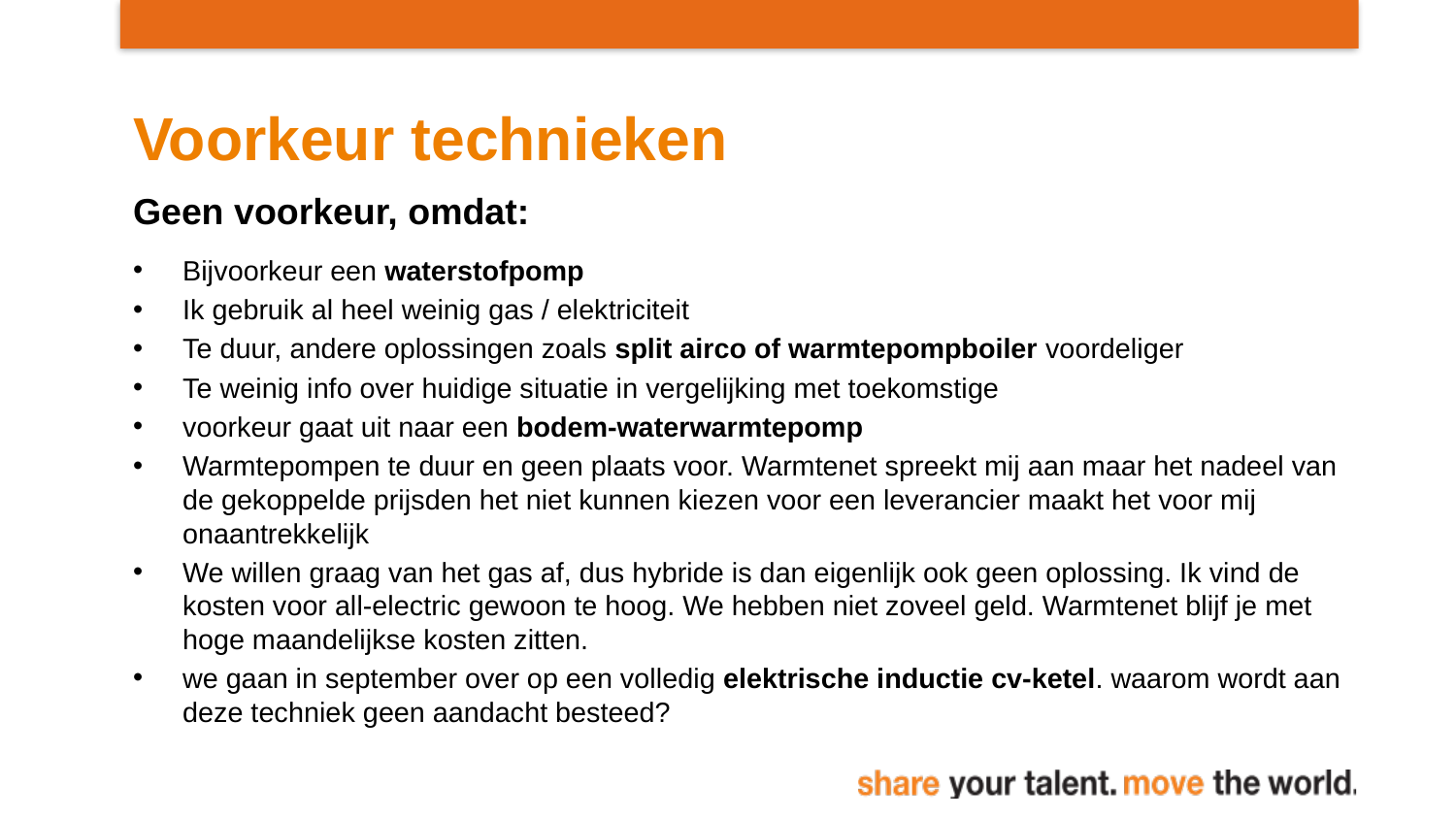

# Voorkeur technieken
Geen voorkeur, omdat:
Bijvoorkeur een waterstofpomp
Ik gebruik al heel weinig gas / elektriciteit
Te duur, andere oplossingen zoals split airco of warmtepompboiler voordeliger
Te weinig info over huidige situatie in vergelijking met toekomstige
voorkeur gaat uit naar een bodem-waterwarmtepomp
Warmtepompen te duur en geen plaats voor. Warmtenet spreekt mij aan maar het nadeel van de gekoppelde prijsden het niet kunnen kiezen voor een leverancier maakt het voor mij onaantrekkelijk
We willen graag van het gas af, dus hybride is dan eigenlijk ook geen oplossing. Ik vind de kosten voor all-electric gewoon te hoog. We hebben niet zoveel geld. Warmtenet blijf je met hoge maandelijkse kosten zitten.
we gaan in september over op een volledig elektrische inductie cv-ketel. waarom wordt aan deze techniek geen aandacht besteed?